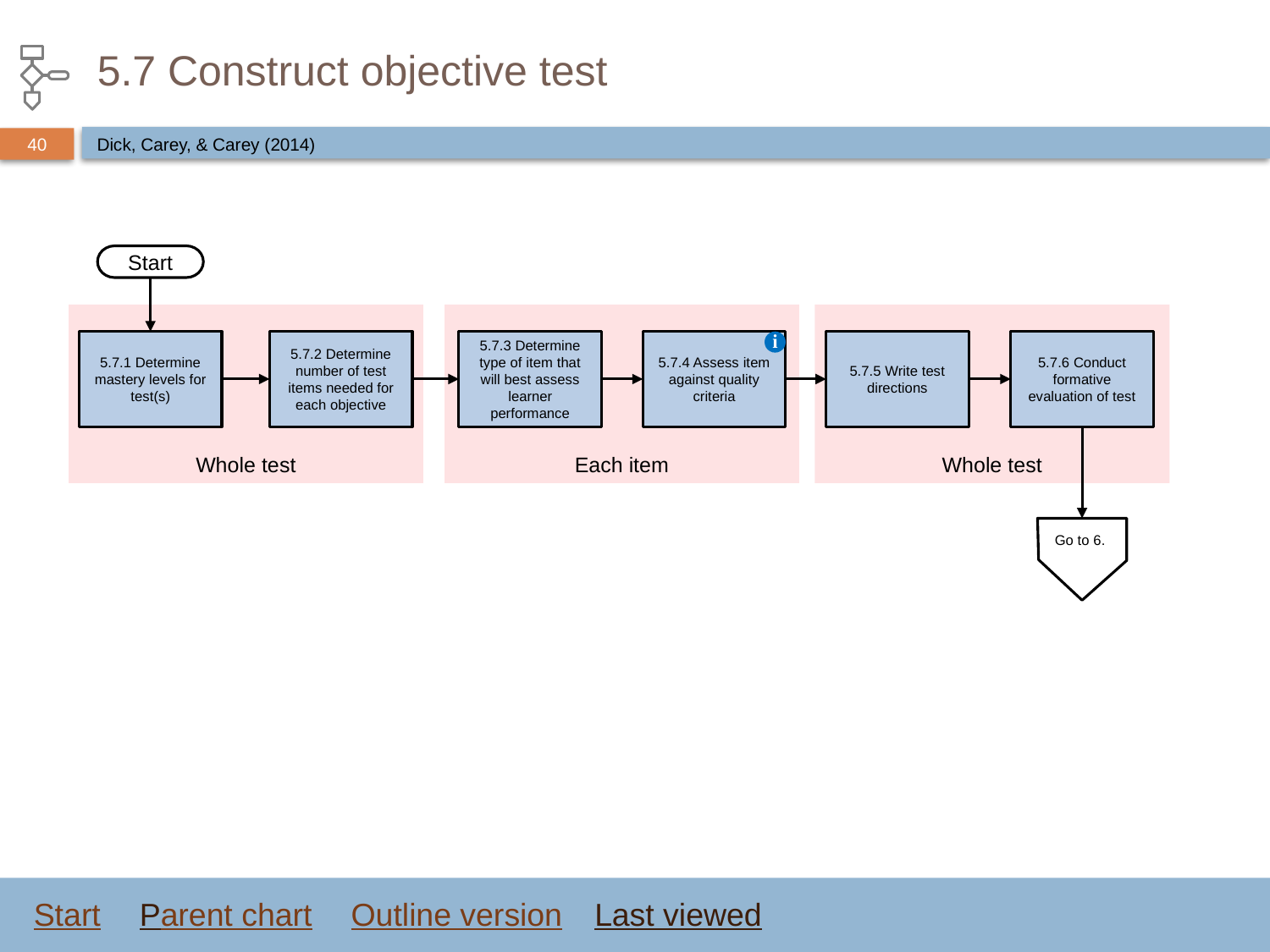

# 5.7 Construct objective test
Dick, Carey, & Carey (2014)
Start
Whole test
Each item
Whole test
5.7.1 Determine mastery levels for test(s)
5.7.2 Determine number of test items needed for each objective
5.7.3 Determine type of item that will best assess learner performance
5.7.4 Assess item against quality criteria
i
5.7.5 Write test directions
5.7.6 Conduct formative evaluation of test
Go to 6.
Start
Parent chart
Outline version
Last viewed